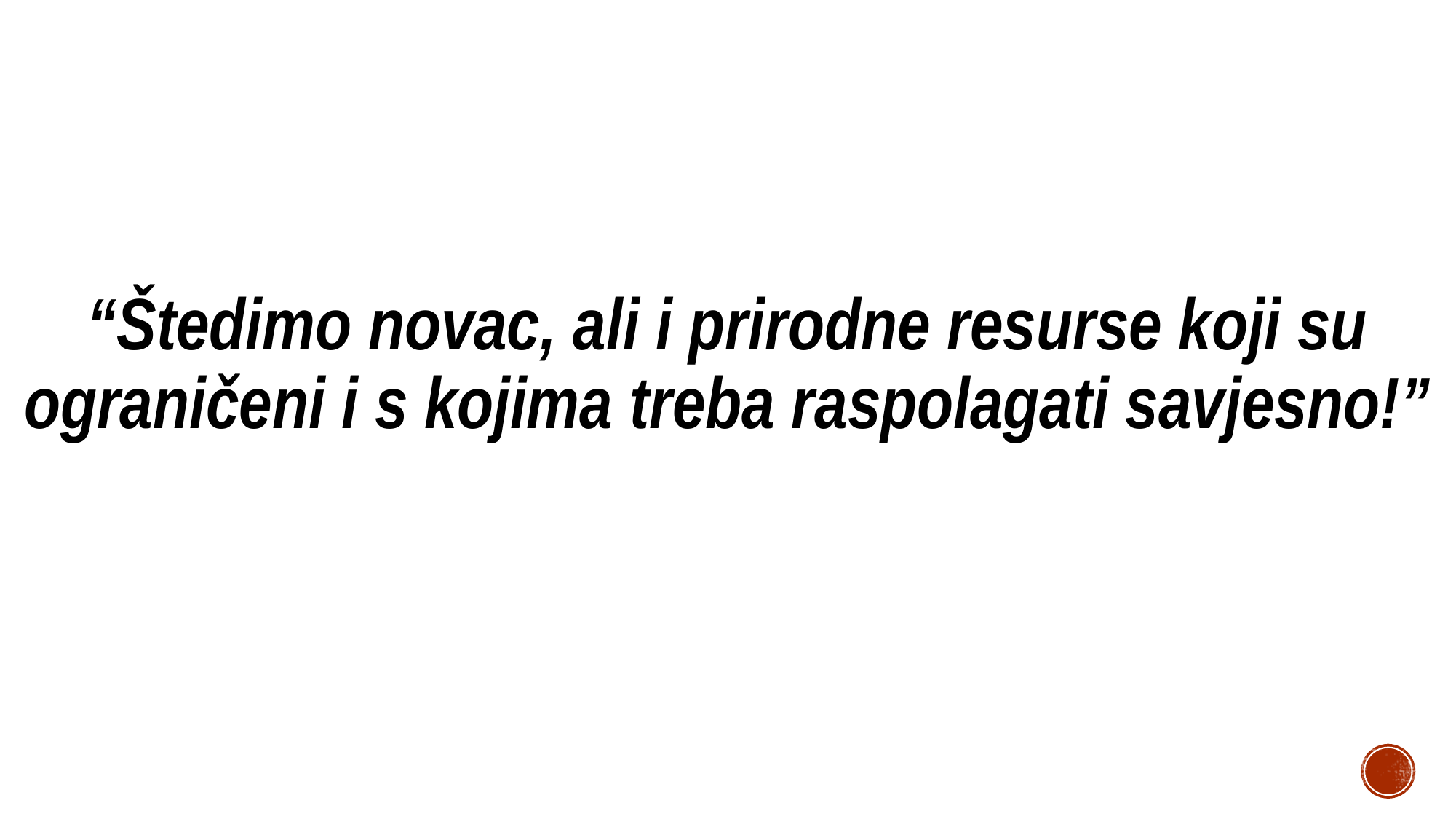

# “Štedimo novac, ali i prirodne resurse koji su ograničeni i s kojima treba raspolagati savjesno!”